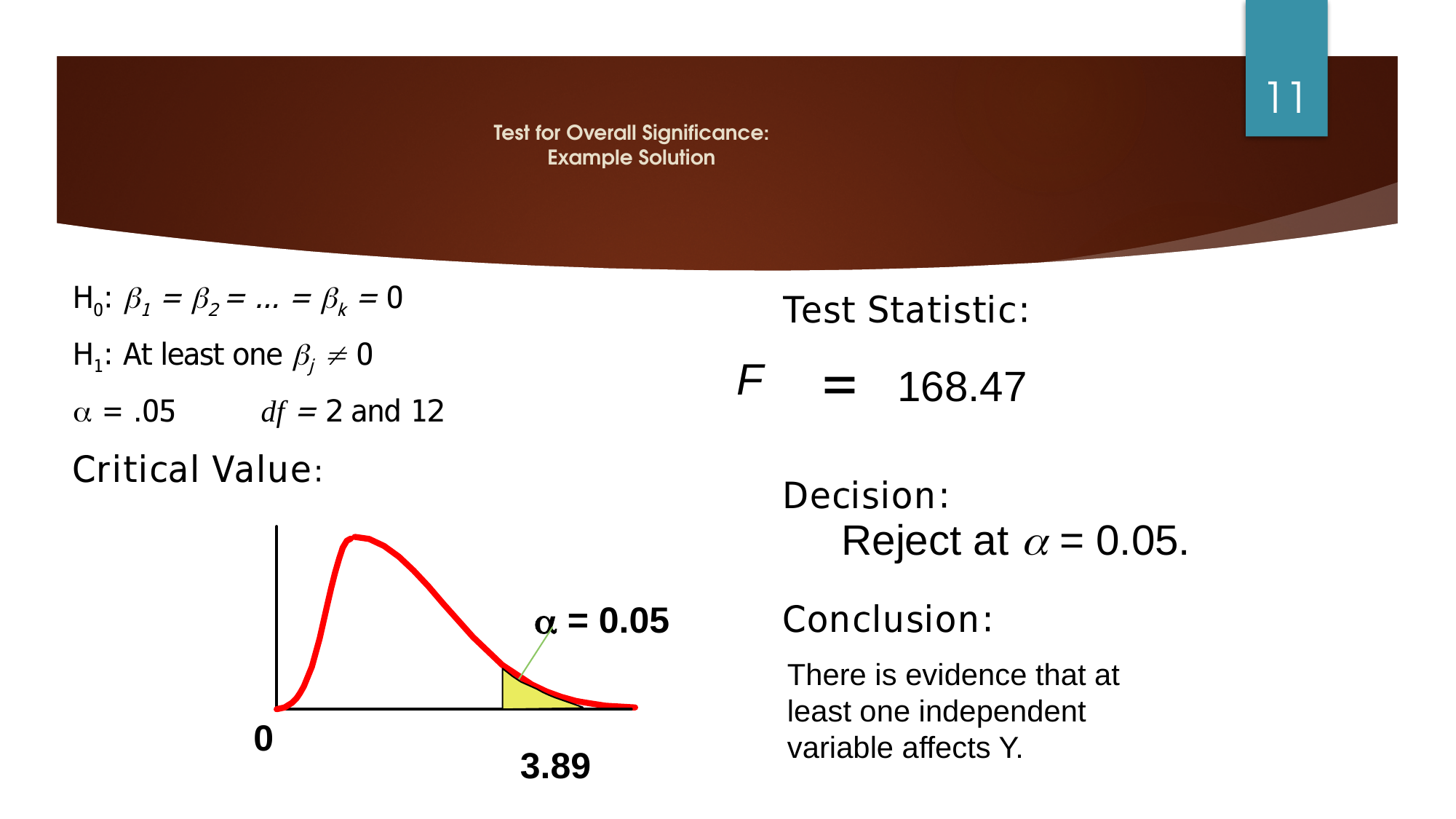

11
# Test for Overall Significance: Example Solution
H0: β1 = β2 = … = βk = 0
H1: At least one βj ≠ 0
α = .05         df = 2 and 12
Critical Value:
Test Statistic:

Decision:

Conclusion:

=
F
168.47
Reject at α = 0.05.

α = 0.05

There is evidence that at least one independent variable affects Y.

0
3.89